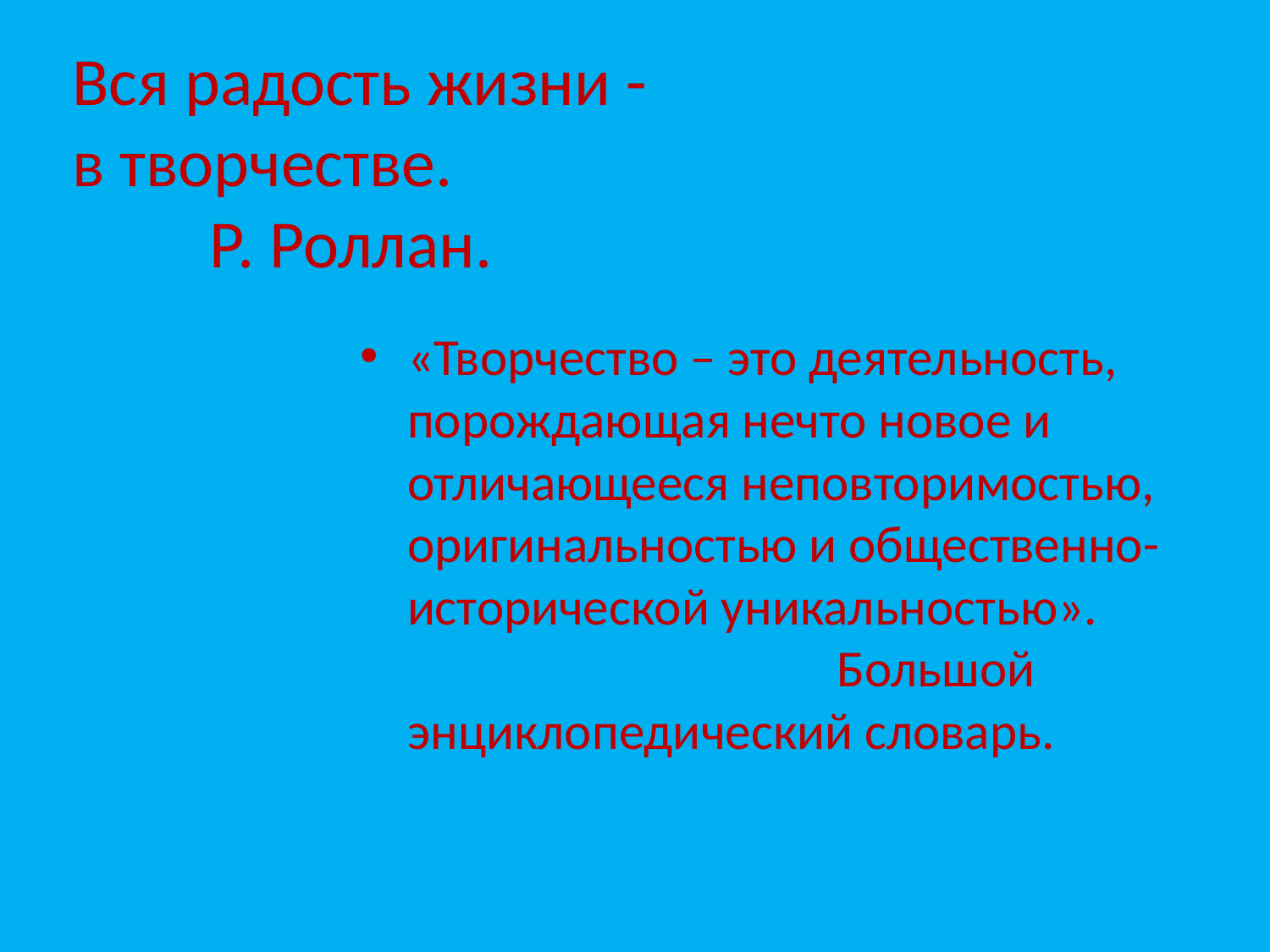

# Вся радость жизни - в творчестве.                         Р. Роллан.
«Творчество – это деятельность, порождающая нечто новое и отличающееся неповторимостью, оригинальностью и общественно-исторической уникальностью».                                              Большой энциклопедический словарь.